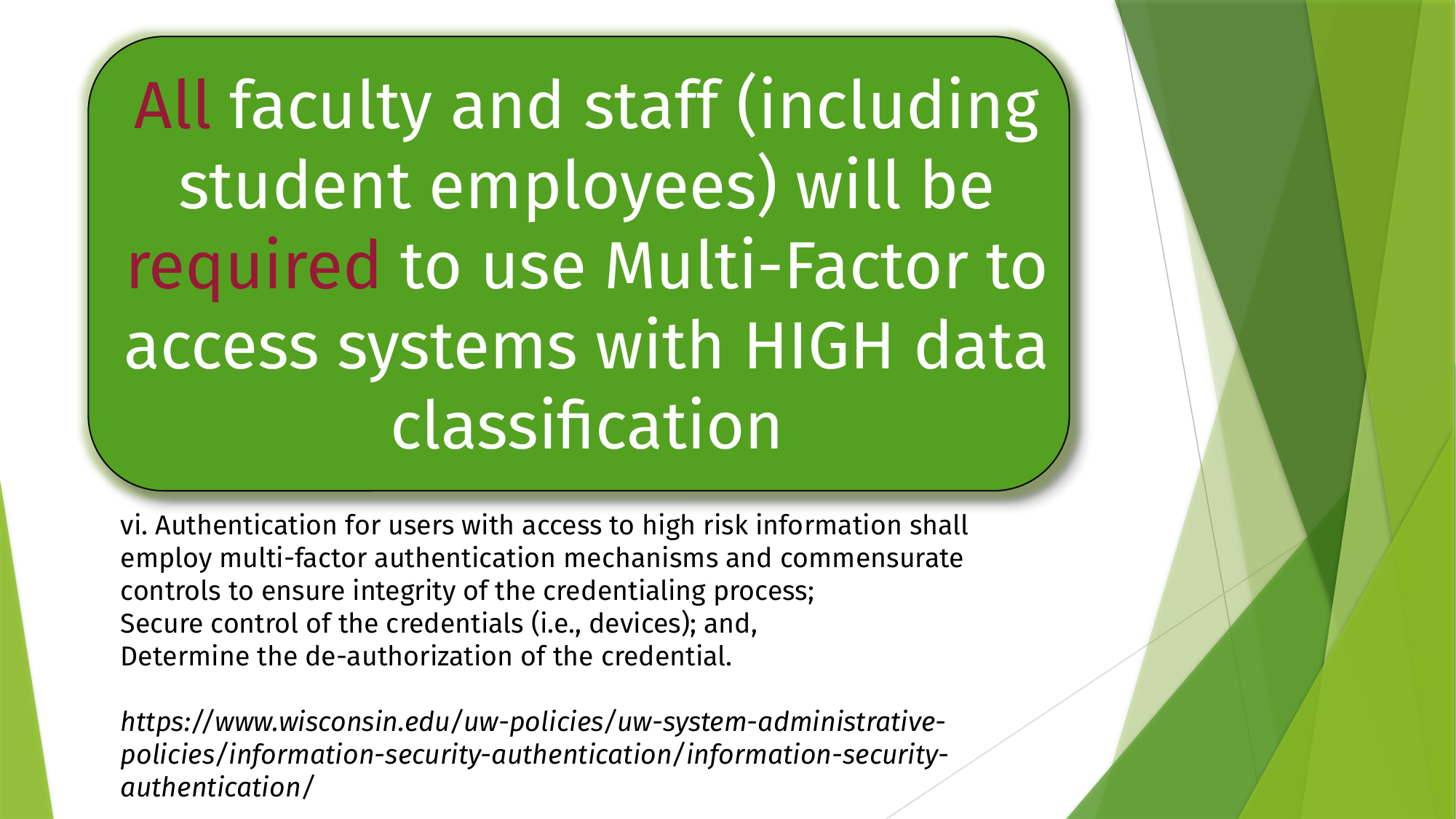

All faculty and staff (including student employees) will be required to use Multi-Factor to access systems with HIGH data classification
vi. Authentication for users with access to high risk information shall employ multi-factor authentication mechanisms and commensurate controls to ensure integrity of the credentialing process;
Secure control of the credentials (i.e., devices); and,
Determine the de-authorization of the credential.

https://www.wisconsin.edu/uw-policies/uw-system-administrative-policies/information-security-authentication/information-security-authentication/